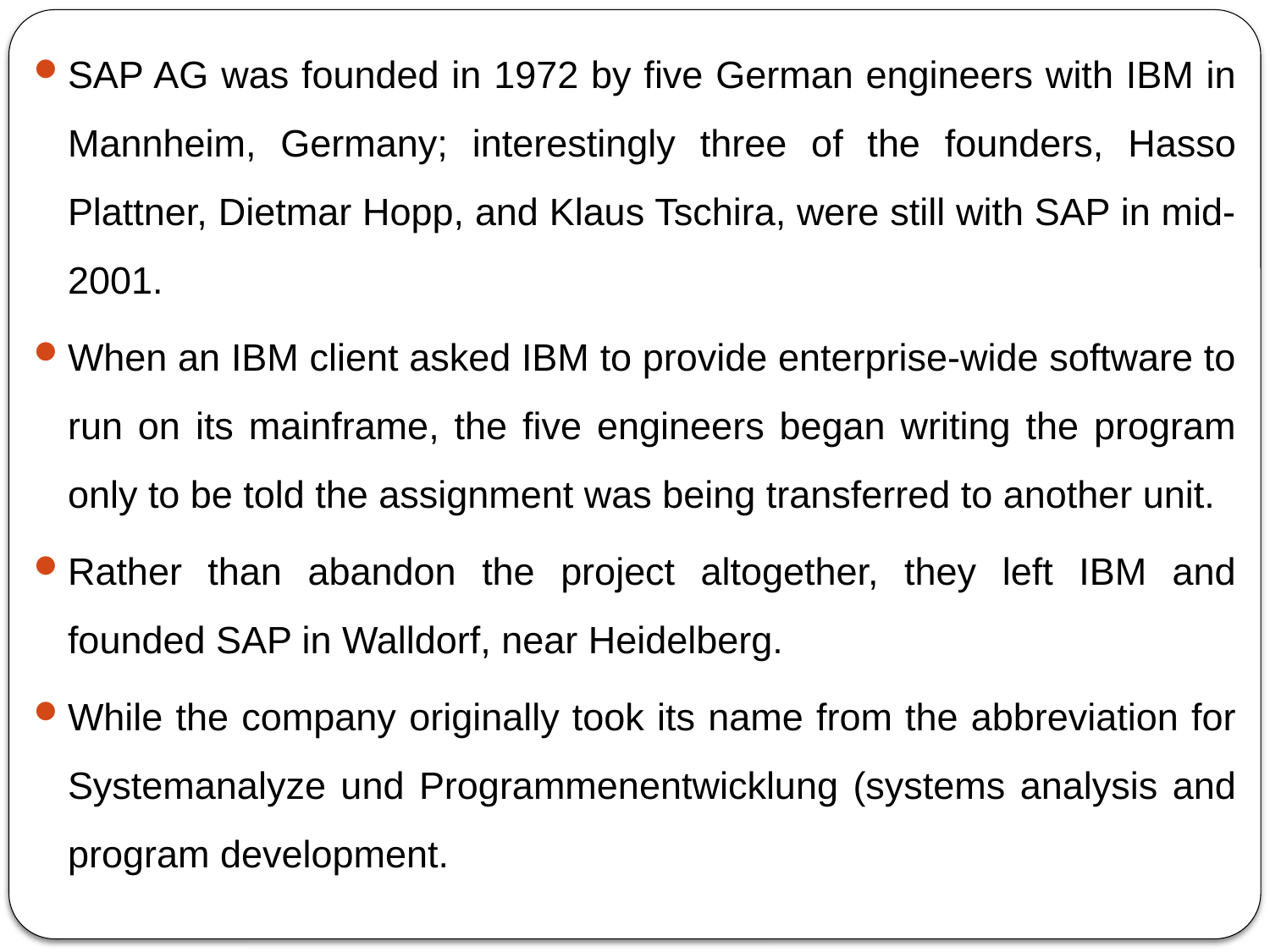

SAP AG was founded in 1972 by five German engineers with IBM in Mannheim, Germany; interestingly three of the founders, Hasso Plattner, Dietmar Hopp, and Klaus Tschira, were still with SAP in mid-2001.
When an IBM client asked IBM to provide enterprise-wide software to run on its mainframe, the five engineers began writing the program only to be told the assignment was being transferred to another unit.
Rather than abandon the project altogether, they left IBM and founded SAP in Walldorf, near Heidelberg.
While the company originally took its name from the abbreviation for Systemanalyze und Programmenentwicklung (systems analysis and program development.